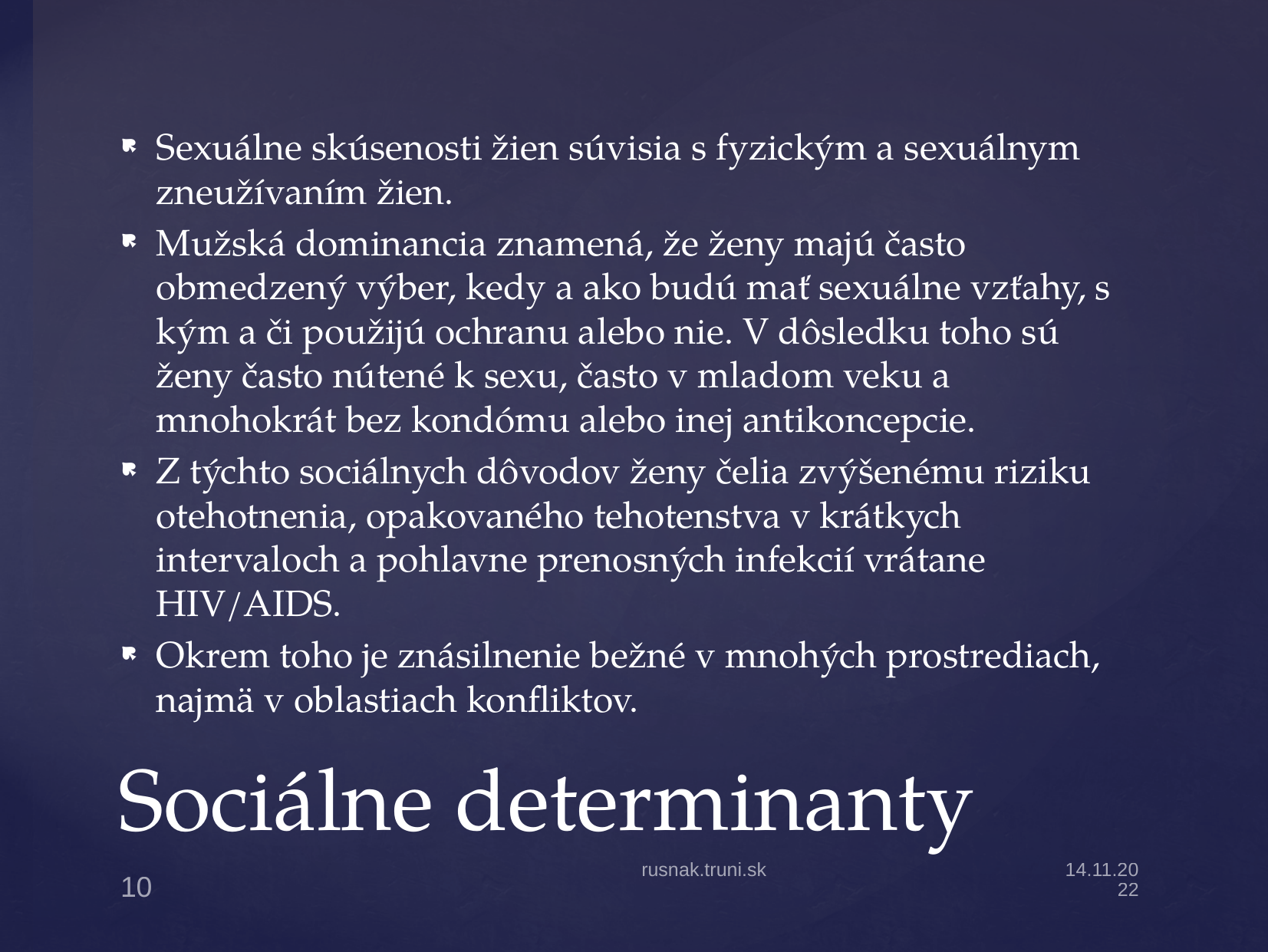

Sexuálne skúsenosti žien súvisia s fyzickým a sexuálnym zneužívaním žien.
Mužská dominancia znamená, že ženy majú často obmedzený výber, kedy a ako budú mať sexuálne vzťahy, s kým a či použijú ochranu alebo nie. V dôsledku toho sú ženy často nútené k sexu, často v mladom veku a mnohokrát bez kondómu alebo inej antikoncepcie.
Z týchto sociálnych dôvodov ženy čelia zvýšenému riziku otehotnenia, opakovaného tehotenstva v krátkych intervaloch a pohlavne prenosných infekcií vrátane HIV/AIDS.
Okrem toho je znásilnenie bežné v mnohých prostrediach, najmä v oblastiach konfliktov.
# Sociálne determinanty
rusnak.truni.sk
14.11.2022
10